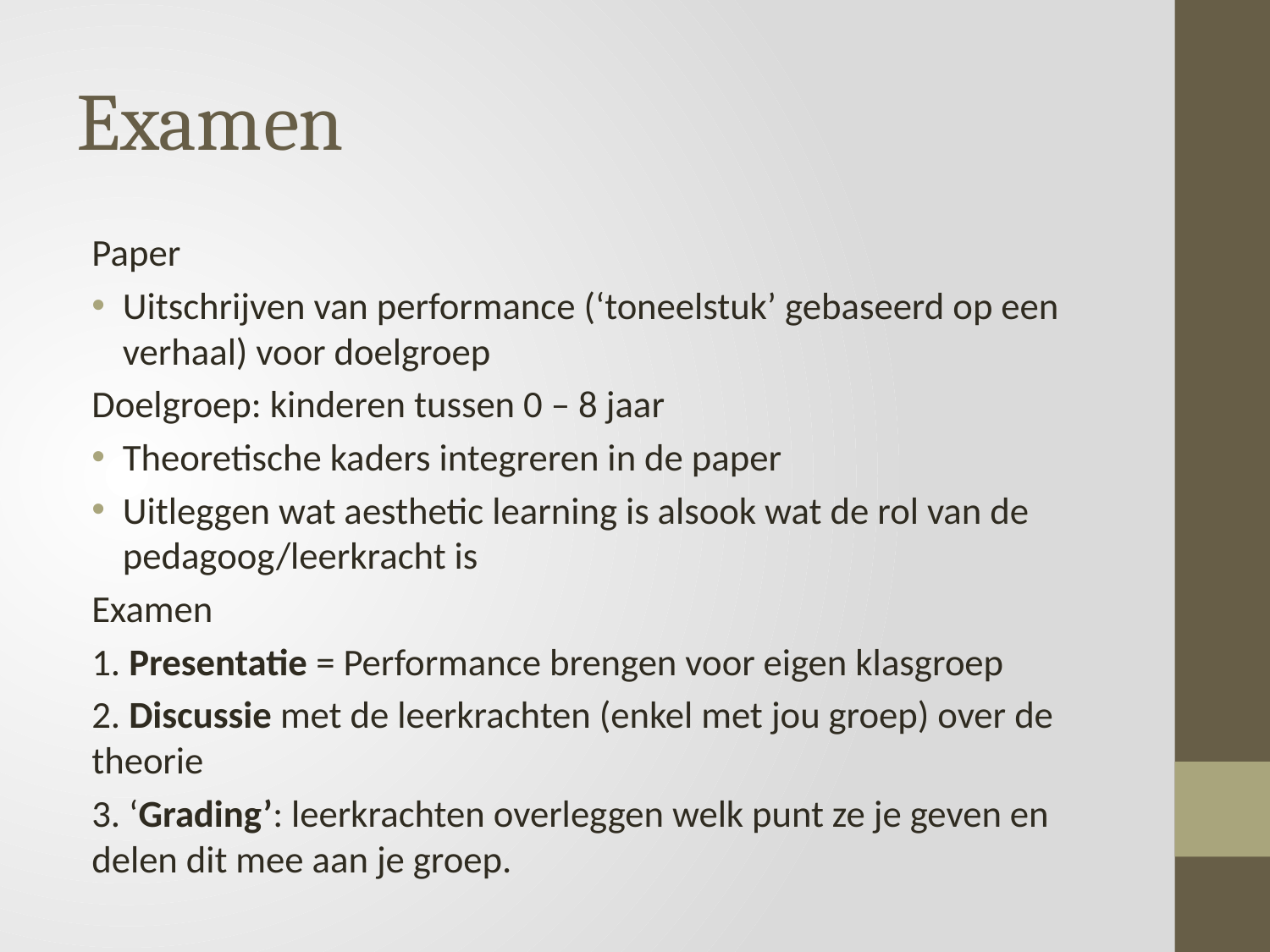

# Examen
Paper
Uitschrijven van performance (‘toneelstuk’ gebaseerd op een verhaal) voor doelgroep
Doelgroep: kinderen tussen 0 – 8 jaar
Theoretische kaders integreren in de paper
Uitleggen wat aesthetic learning is alsook wat de rol van de pedagoog/leerkracht is
Examen
1. Presentatie = Performance brengen voor eigen klasgroep
2. Discussie met de leerkrachten (enkel met jou groep) over de theorie
3. ‘Grading’: leerkrachten overleggen welk punt ze je geven en delen dit mee aan je groep.